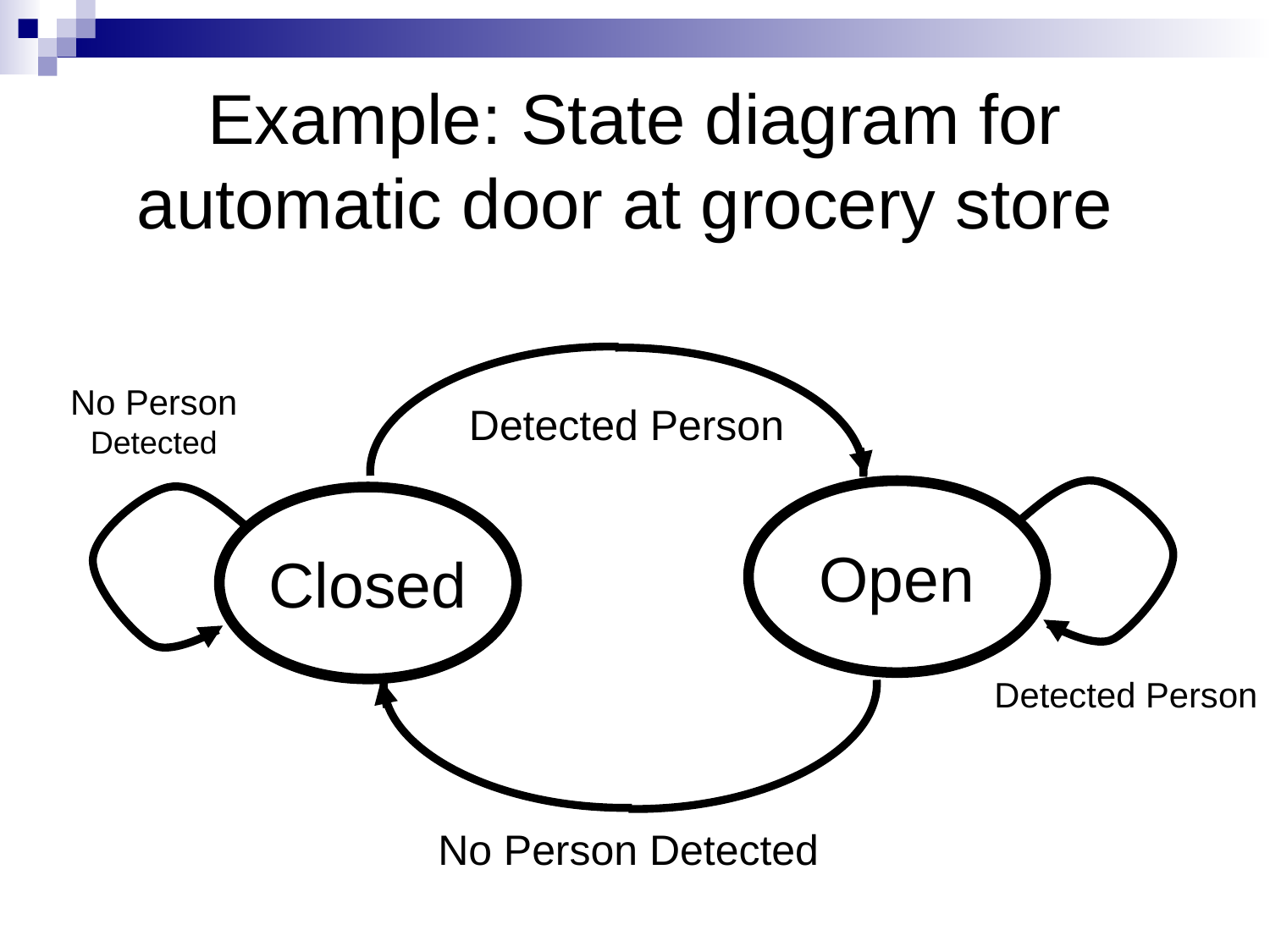

# Example: State diagram for automatic door at grocery store

No Person Detected
Detected Person

Open

Closed
Detected Person

No Person Detected